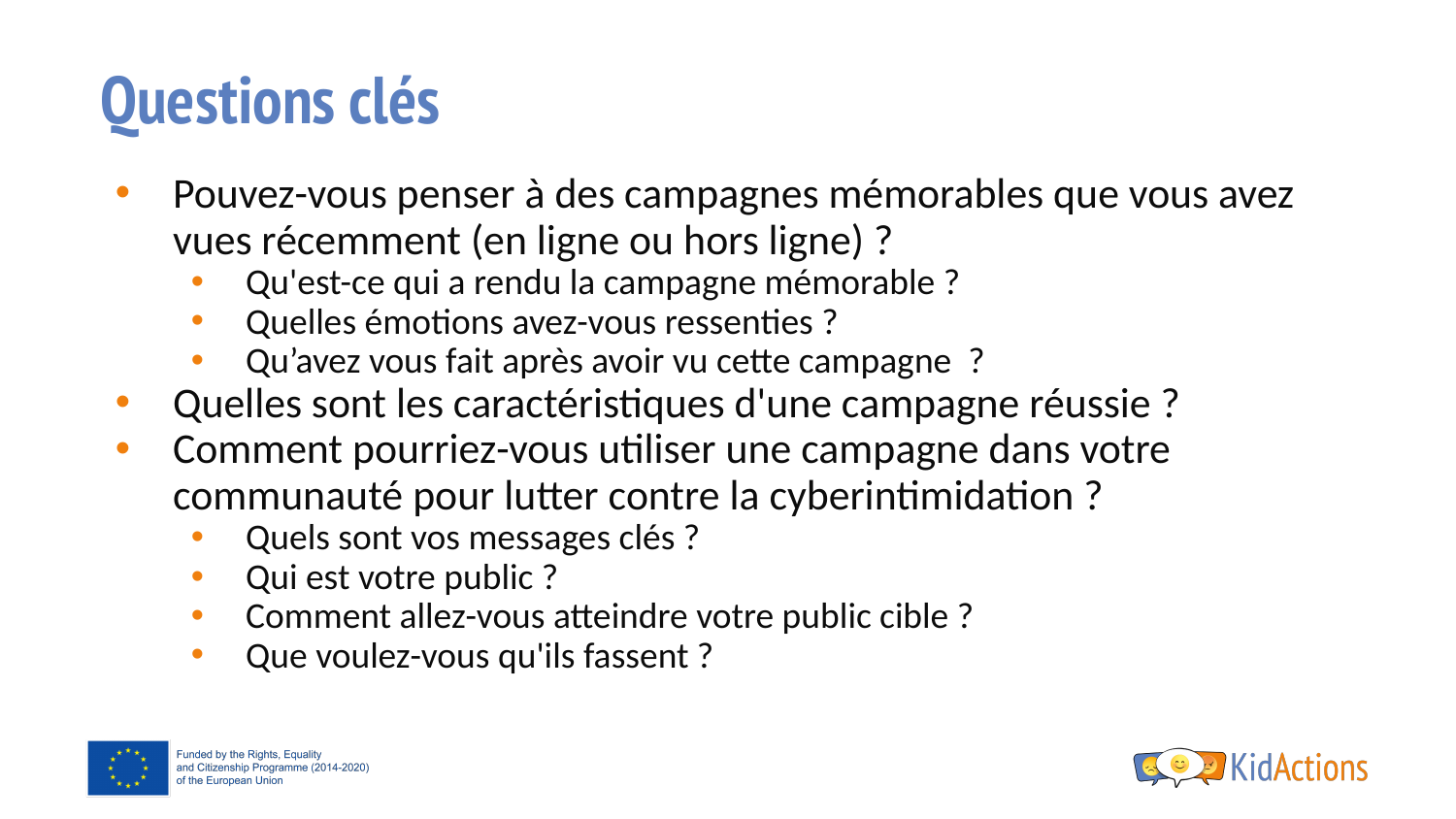

# Questions clés
Pouvez-vous penser à des campagnes mémorables que vous avez vues récemment (en ligne ou hors ligne) ?
Qu'est-ce qui a rendu la campagne mémorable ?
Quelles émotions avez-vous ressenties ?
Qu’avez vous fait après avoir vu cette campagne  ?
Quelles sont les caractéristiques d'une campagne réussie ?
Comment pourriez-vous utiliser une campagne dans votre communauté pour lutter contre la cyberintimidation ?
Quels sont vos messages clés ?
Qui est votre public ?
Comment allez-vous atteindre votre public cible ?
Que voulez-vous qu'ils fassent ?